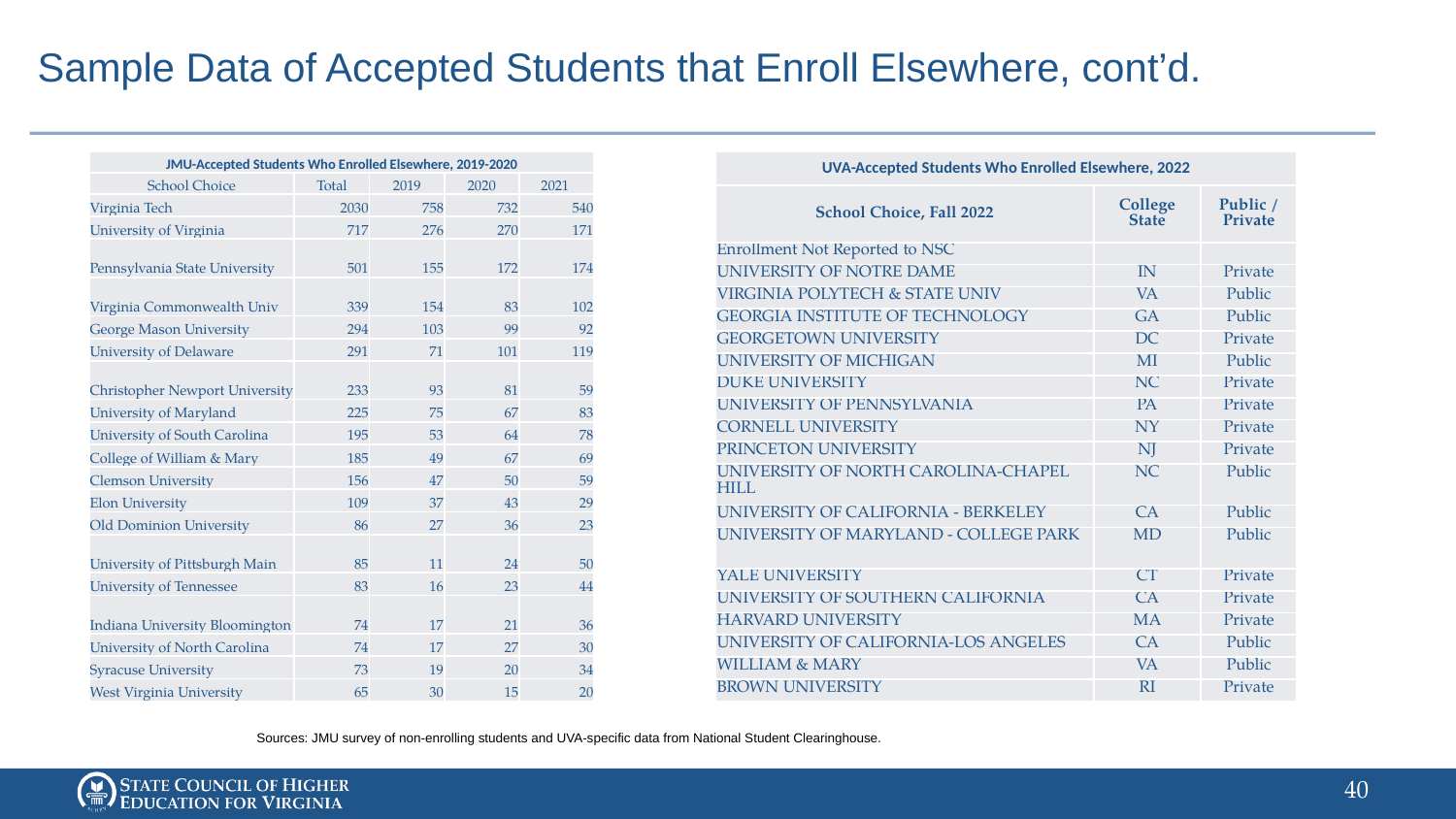

# Sample Data of Accepted Students that Enroll Elsewhere, cont’d.
| JMU-Accepted Students Who Enrolled Elsewhere, 2019-2020 |  |  |  |  |
| --- | --- | --- | --- | --- |
| School Choice | Total | 2019 | 2020 | 2021 |
| Virginia Tech | 2030 | 758 | 732 | 540 |
| University of Virginia | 717 | 276 | 270 | 171 |
| Pennsylvania State University | 501 | 155 | 172 | 174 |
| Virginia Commonwealth Univ | 339 | 154 | 83 | 102 |
| George Mason University | 294 | 103 | 99 | 92 |
| University of Delaware | 291 | 71 | 101 | 119 |
| Christopher Newport University | 233 | 93 | 81 | 59 |
| University of Maryland | 225 | 75 | 67 | 83 |
| University of South Carolina | 195 | 53 | 64 | 78 |
| College of William & Mary | 185 | 49 | 67 | 69 |
| Clemson University | 156 | 47 | 50 | 59 |
| Elon University | 109 | 37 | 43 | 29 |
| Old Dominion University | 86 | 27 | 36 | 23 |
| University of Pittsburgh Main | 85 | 11 | 24 | 50 |
| University of Tennessee | 83 | 16 | 23 | 44 |
| Indiana University Bloomington | 74 | 17 | 21 | 36 |
| University of North Carolina | 74 | 17 | 27 | 30 |
| Syracuse University | 73 | 19 | 20 | 34 |
| West Virginia University | 65 | 30 | 15 | 20 |
| UVA-Accepted Students Who Enrolled Elsewhere, 2022 |  |  |
| --- | --- | --- |
| School Choice, Fall 2022 | College State | Public / Private |
| Enrollment Not Reported to NSC |  |  |
| UNIVERSITY OF NOTRE DAME | IN | Private |
| VIRGINIA POLYTECH & STATE UNIV | VA | Public |
| GEORGIA INSTITUTE OF TECHNOLOGY | GA | Public |
| GEORGETOWN UNIVERSITY | DC | Private |
| UNIVERSITY OF MICHIGAN | MI | Public |
| DUKE UNIVERSITY | NC | Private |
| UNIVERSITY OF PENNSYLVANIA | PA | Private |
| CORNELL UNIVERSITY | NY | Private |
| PRINCETON UNIVERSITY | NJ | Private |
| UNIVERSITY OF NORTH CAROLINA-CHAPEL HILL | NC | Public |
| UNIVERSITY OF CALIFORNIA - BERKELEY | CA | Public |
| UNIVERSITY OF MARYLAND - COLLEGE PARK | MD | Public |
| YALE UNIVERSITY | CT | Private |
| UNIVERSITY OF SOUTHERN CALIFORNIA | CA | Private |
| HARVARD UNIVERSITY | MA | Private |
| UNIVERSITY OF CALIFORNIA-LOS ANGELES | CA | Public |
| WILLIAM & MARY | VA | Public |
| BROWN UNIVERSITY | RI | Private |
Sources: JMU survey of non-enrolling students and UVA-specific data from National Student Clearinghouse.

40